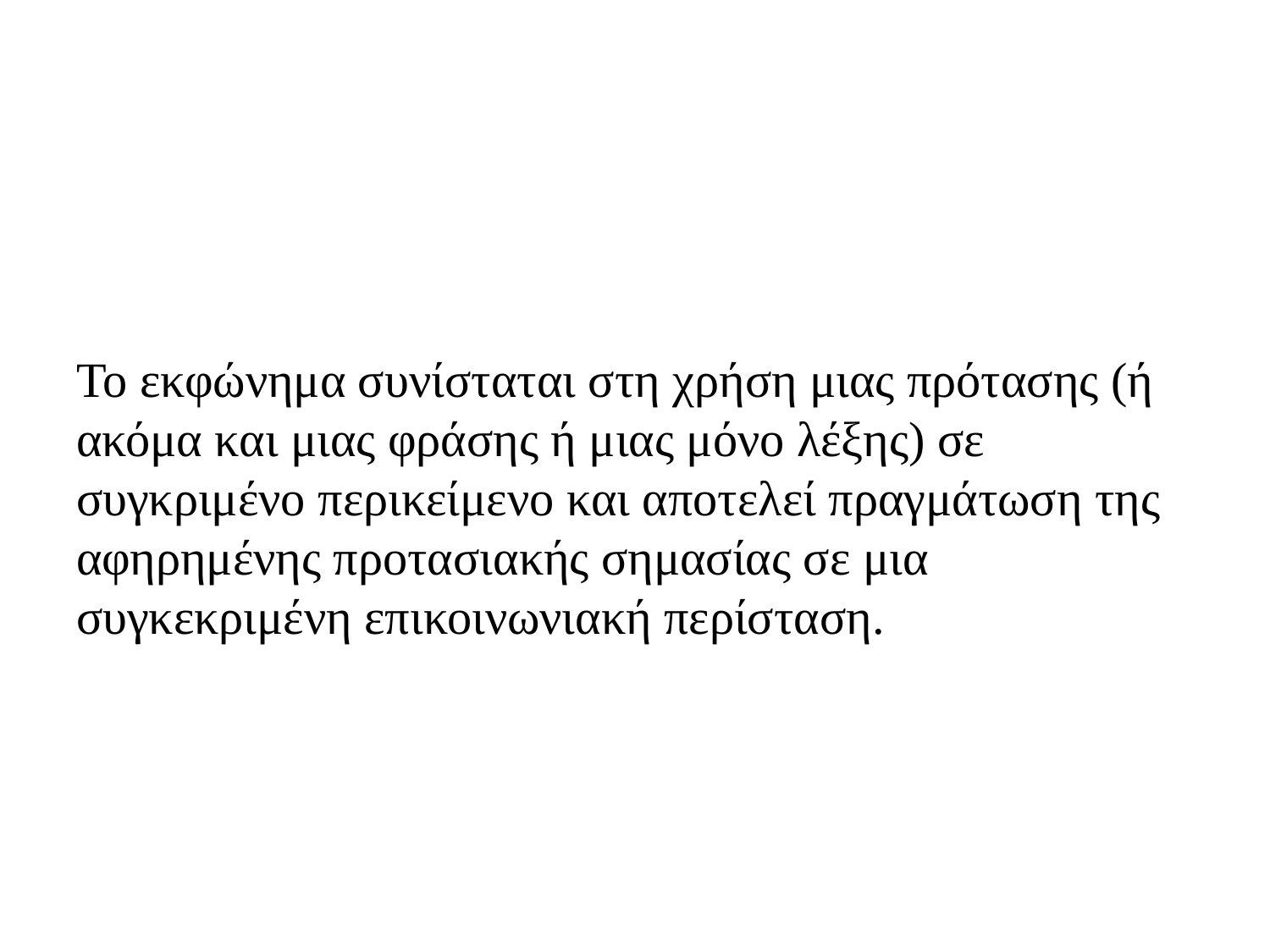

Το εκφώνημα συνίσταται στη χρήση μιας πρότασης (ή ακόμα και μιας φράσης ή μιας μόνο λέξης) σε συγκριμένο περικείμενο και αποτελεί πραγμάτωση της αφηρημένης προτασιακής σημασίας σε μια συγκεκριμένη επικοινωνιακή περίσταση.